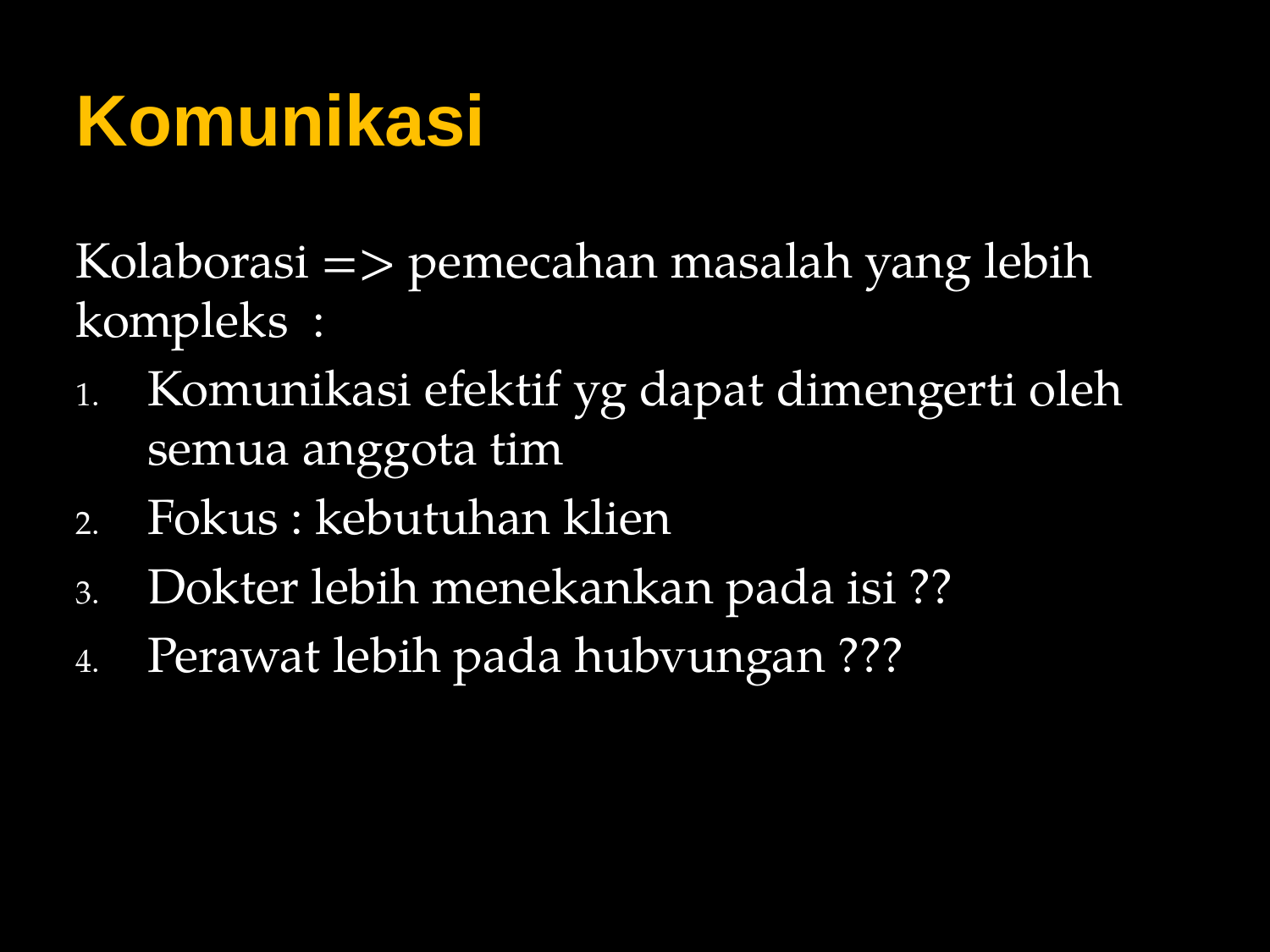

# Komunikasi
Kolaborasi => pemecahan masalah yang lebih kompleks  :
Komunikasi efektif yg dapat dimengerti oleh semua anggota tim
Fokus : kebutuhan klien
Dokter lebih menekankan pada isi ??
Perawat lebih pada hubvungan ???